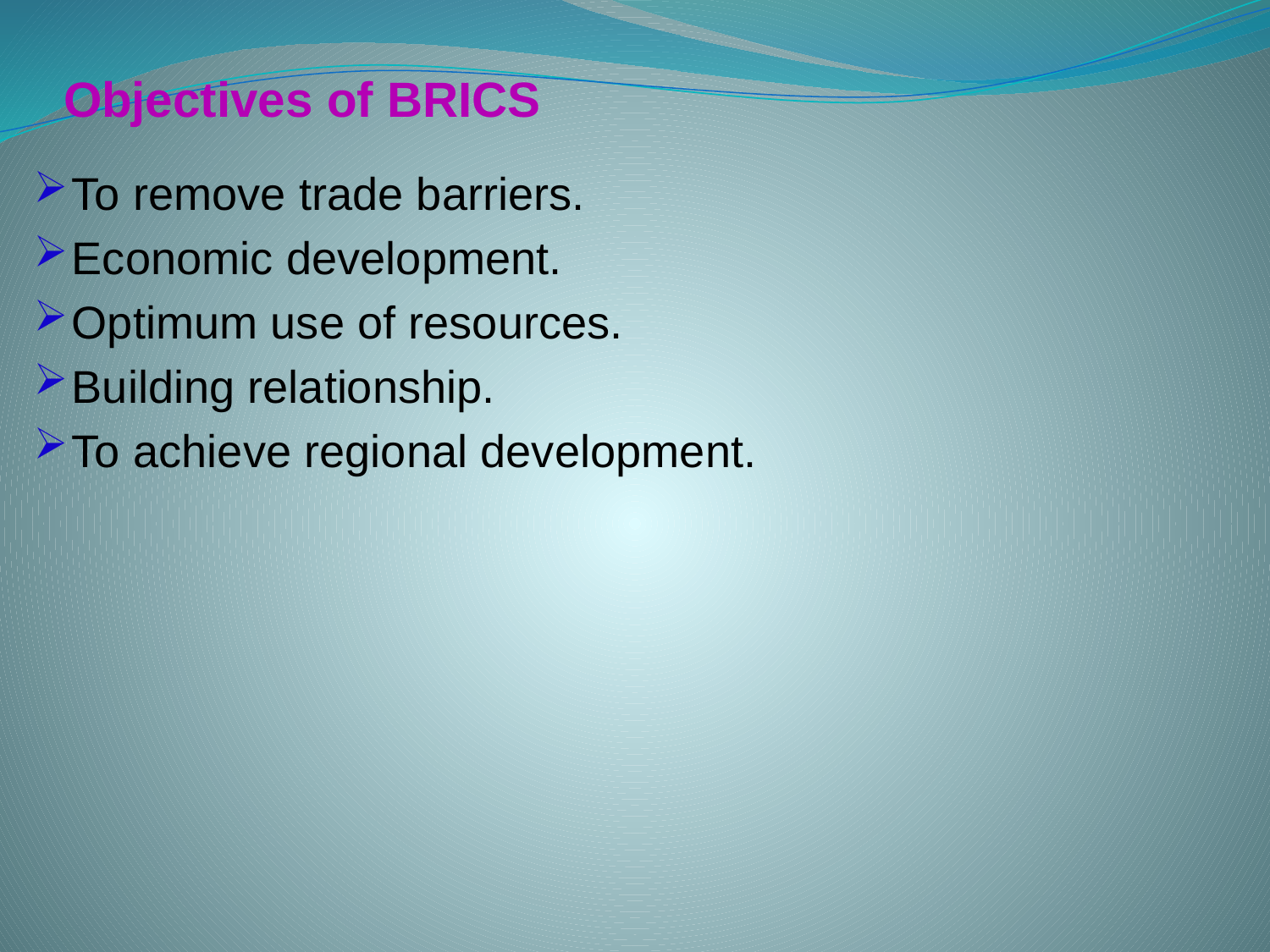

# Objectives of BRICS
To remove trade barriers.
Economic development.
Optimum use of resources.
Building relationship.
To achieve regional development.